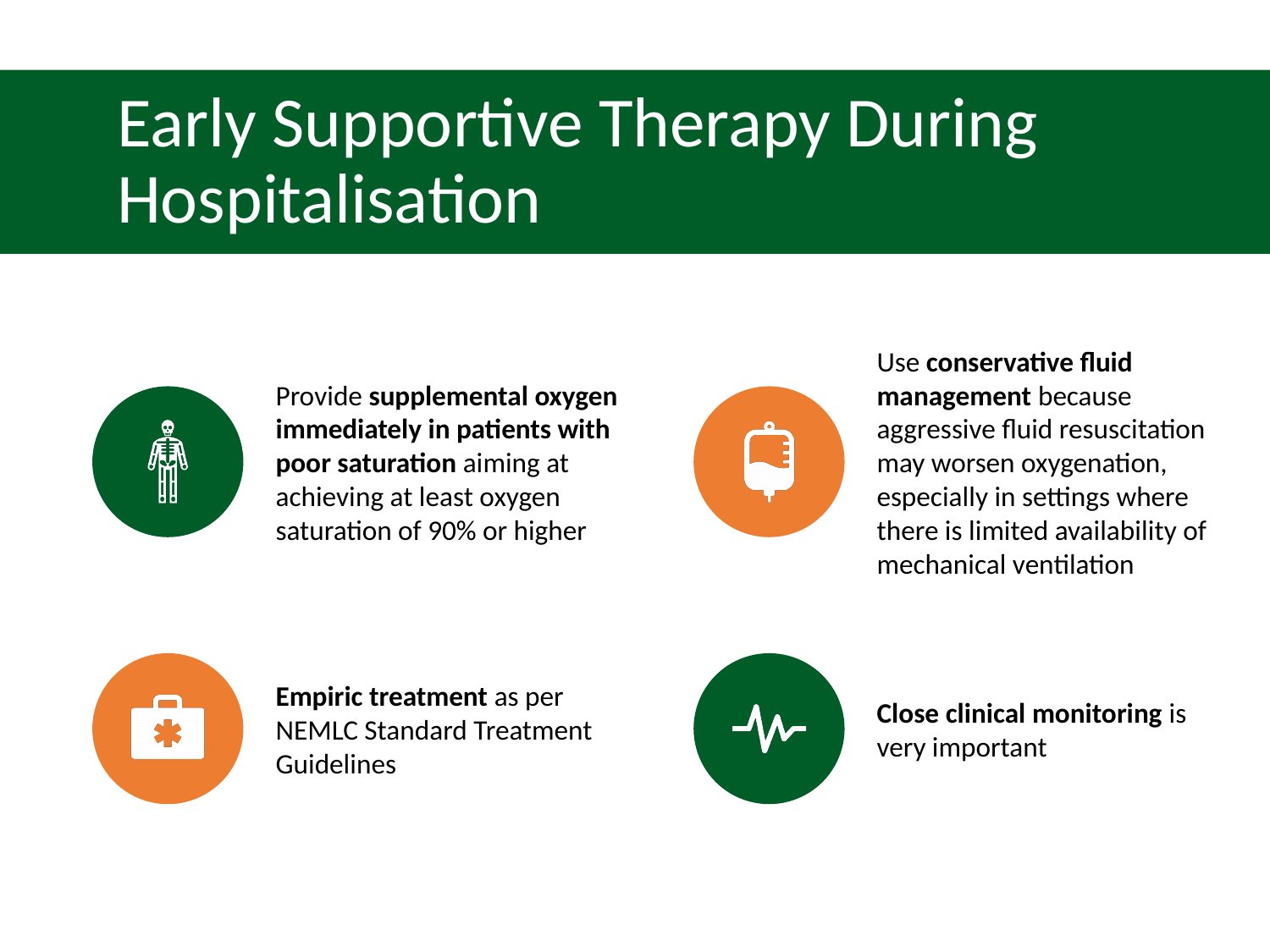

# Early Supportive Therapy During Hospitalisation
Provide supplemental oxygen immediately in patients with poor saturation aiming at achieving at least oxygen saturation of 90% or higher
Use conservative fluid management because aggressive fluid resuscitation may worsen oxygenation, especially in settings where there is limited availability of mechanical ventilation
Empiric treatment as per NEMLC Standard Treatment Guidelines
Close clinical monitoring is very important